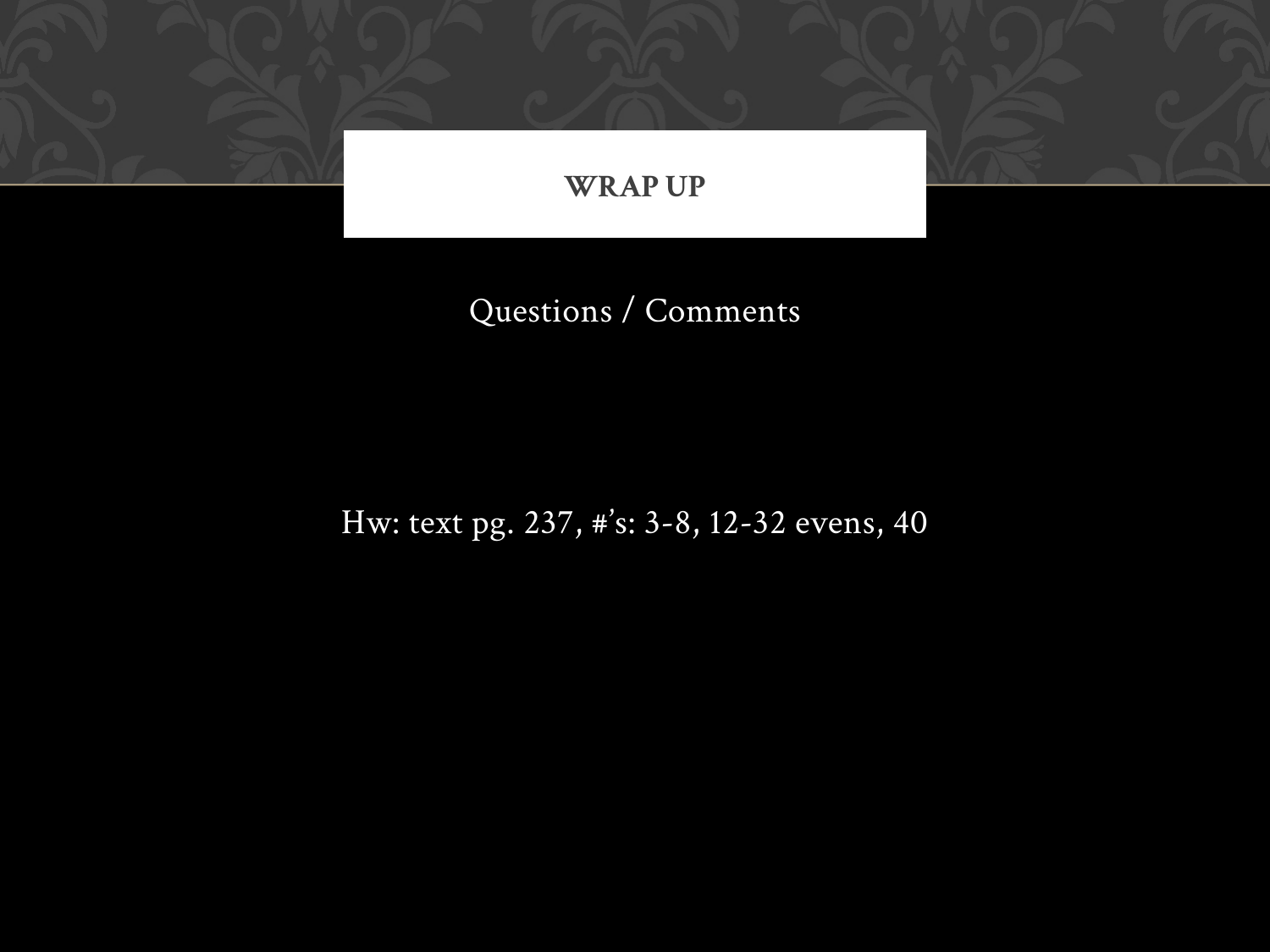

# Wrap up
Questions / Comments

Hw: text pg. 237, #’s: 3-8, 12-32 evens, 40